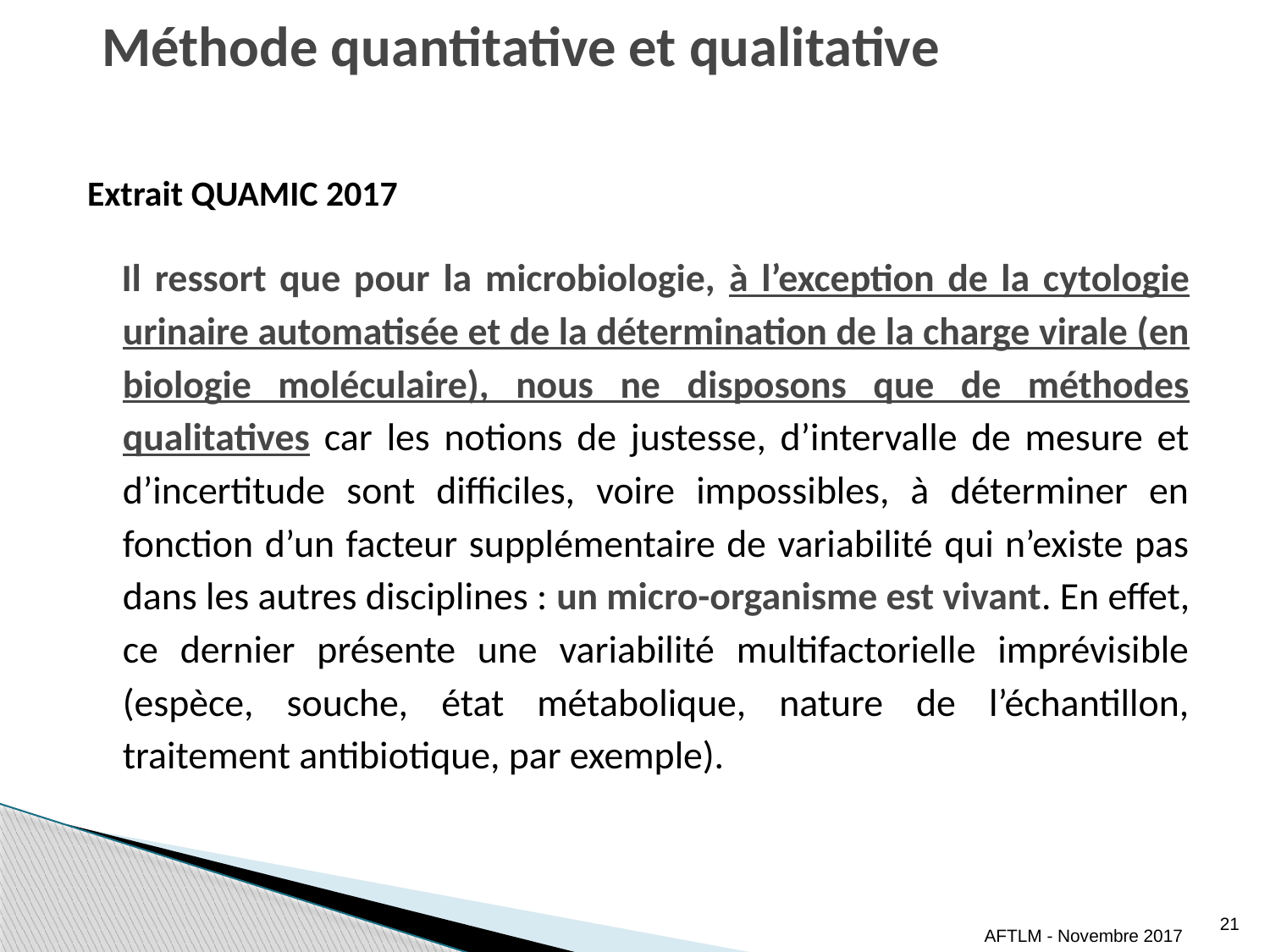

Méthode quantitative et qualitative
Extrait QUAMIC 2017

Il ressort que pour la microbiologie, à l’exception de la cytologie urinaire automatisée et de la détermination de la charge virale (en biologie moléculaire), nous ne disposons que de méthodes qualitatives car les notions de justesse, d’intervalle de mesure et d’incertitude sont difficiles, voire impossibles, à déterminer en fonction d’un facteur supplémentaire de variabilité qui n’existe pas dans les autres disciplines : un micro-organisme est vivant. En effet, ce dernier présente une variabilité multifactorielle imprévisible (espèce, souche, état métabolique, nature de l’échantillon, traitement antibiotique, par exemple).
AFTLM - Novembre 2017
21